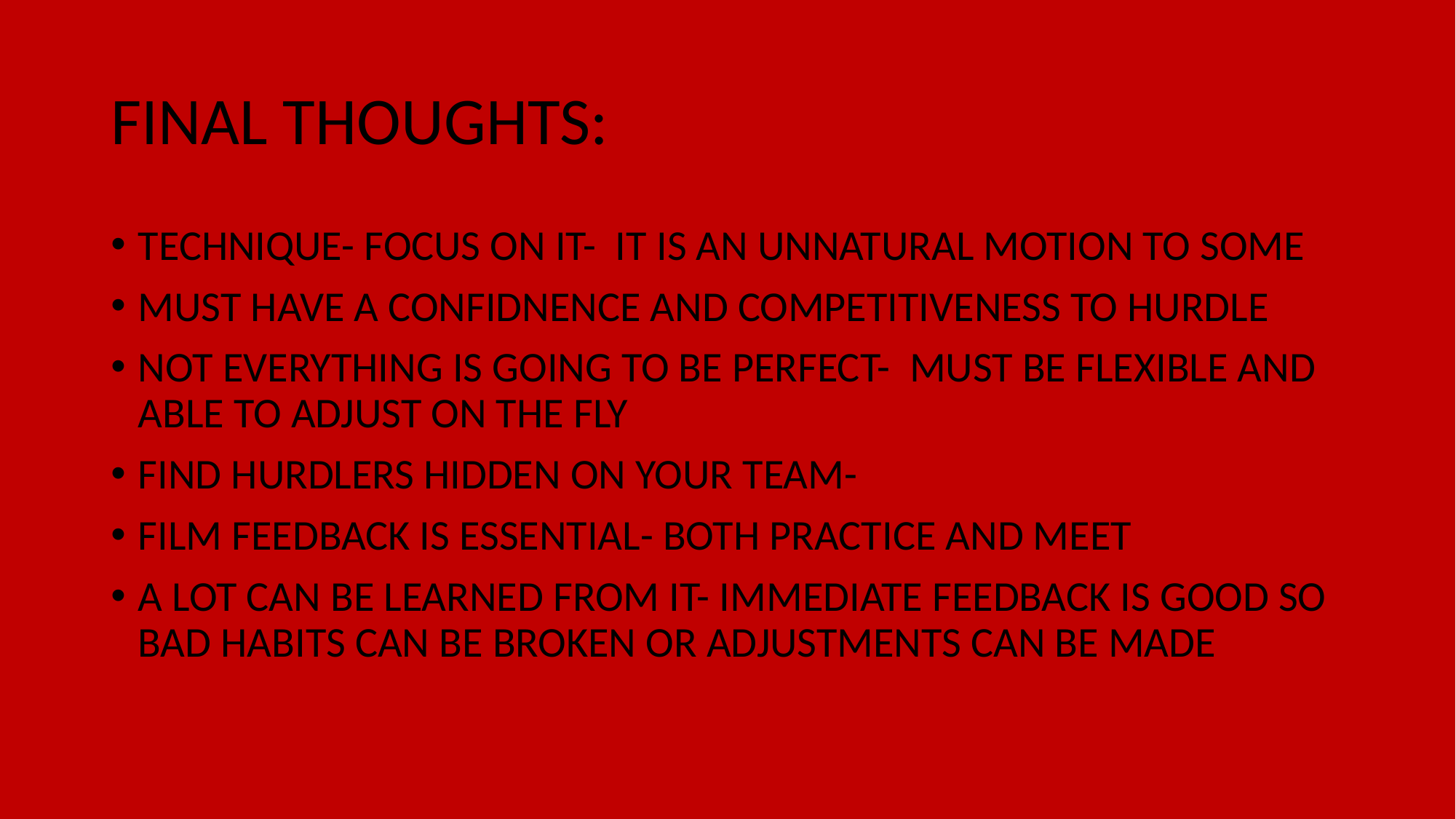

# FINAL THOUGHTS:
TECHNIQUE- FOCUS ON IT-  IT IS AN UNNATURAL MOTION TO SOME
MUST HAVE A CONFIDNENCE AND COMPETITIVENESS TO HURDLE
NOT EVERYTHING IS GOING TO BE PERFECT-  MUST BE FLEXIBLE AND ABLE TO ADJUST ON THE FLY
FIND HURDLERS HIDDEN ON YOUR TEAM-
FILM FEEDBACK IS ESSENTIAL- BOTH PRACTICE AND MEET
A LOT CAN BE LEARNED FROM IT- IMMEDIATE FEEDBACK IS GOOD SO BAD HABITS CAN BE BROKEN OR ADJUSTMENTS CAN BE MADE